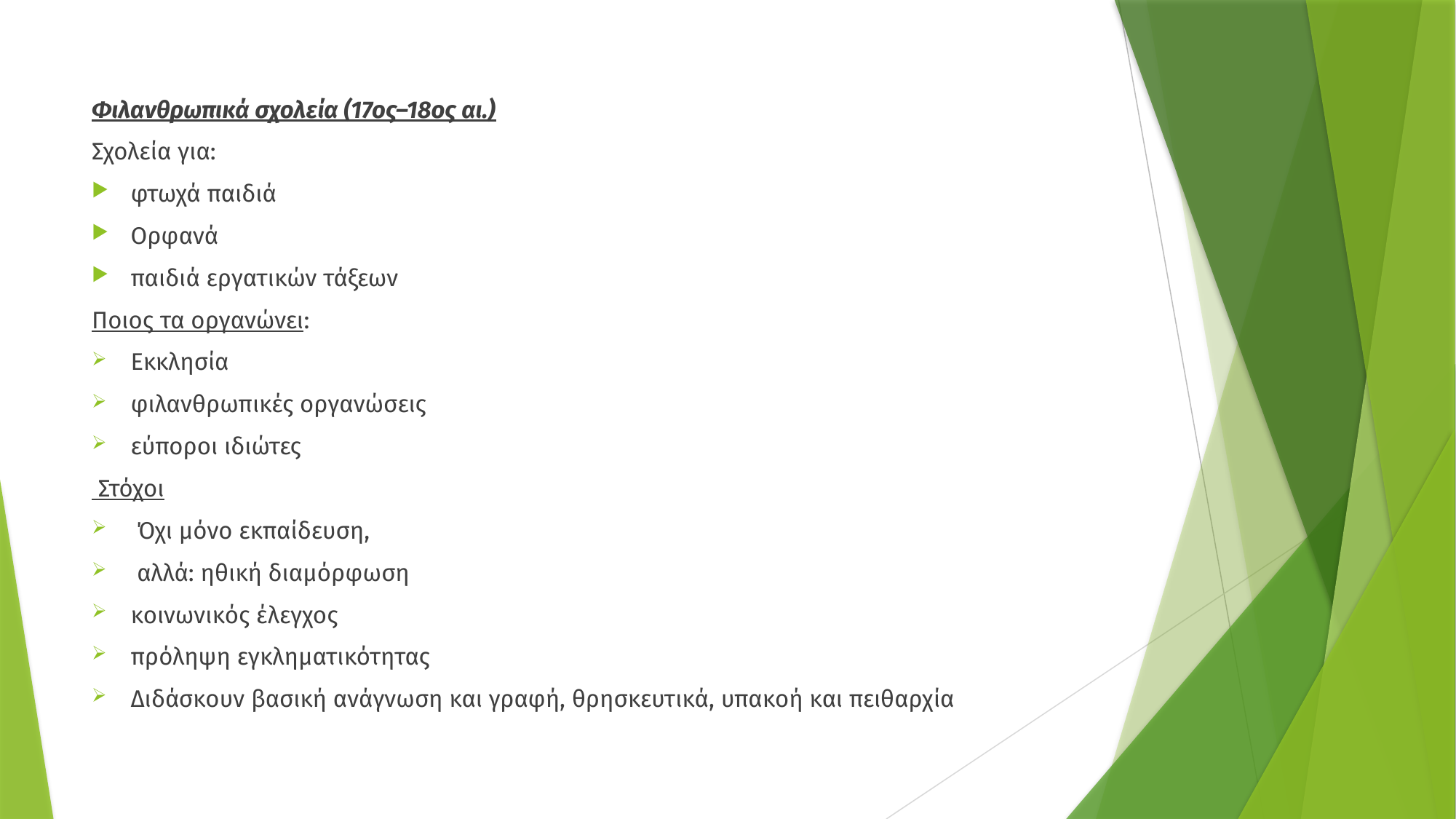

Φιλανθρωπικά σχολεία (17ος–18ος αι.)
Σχολεία για:
φτωχά παιδιά
Ορφανά
παιδιά εργατικών τάξεων
Ποιος τα οργανώνει:
Εκκλησία
φιλανθρωπικές οργανώσεις
εύποροι ιδιώτες
 Στόχοι
 Όχι μόνο εκπαίδευση,
 αλλά: ηθική διαμόρφωση
κοινωνικός έλεγχος
πρόληψη εγκληματικότητας
Διδάσκουν βασική ανάγνωση και γραφή, θρησκευτικά, υπακοή και πειθαρχία